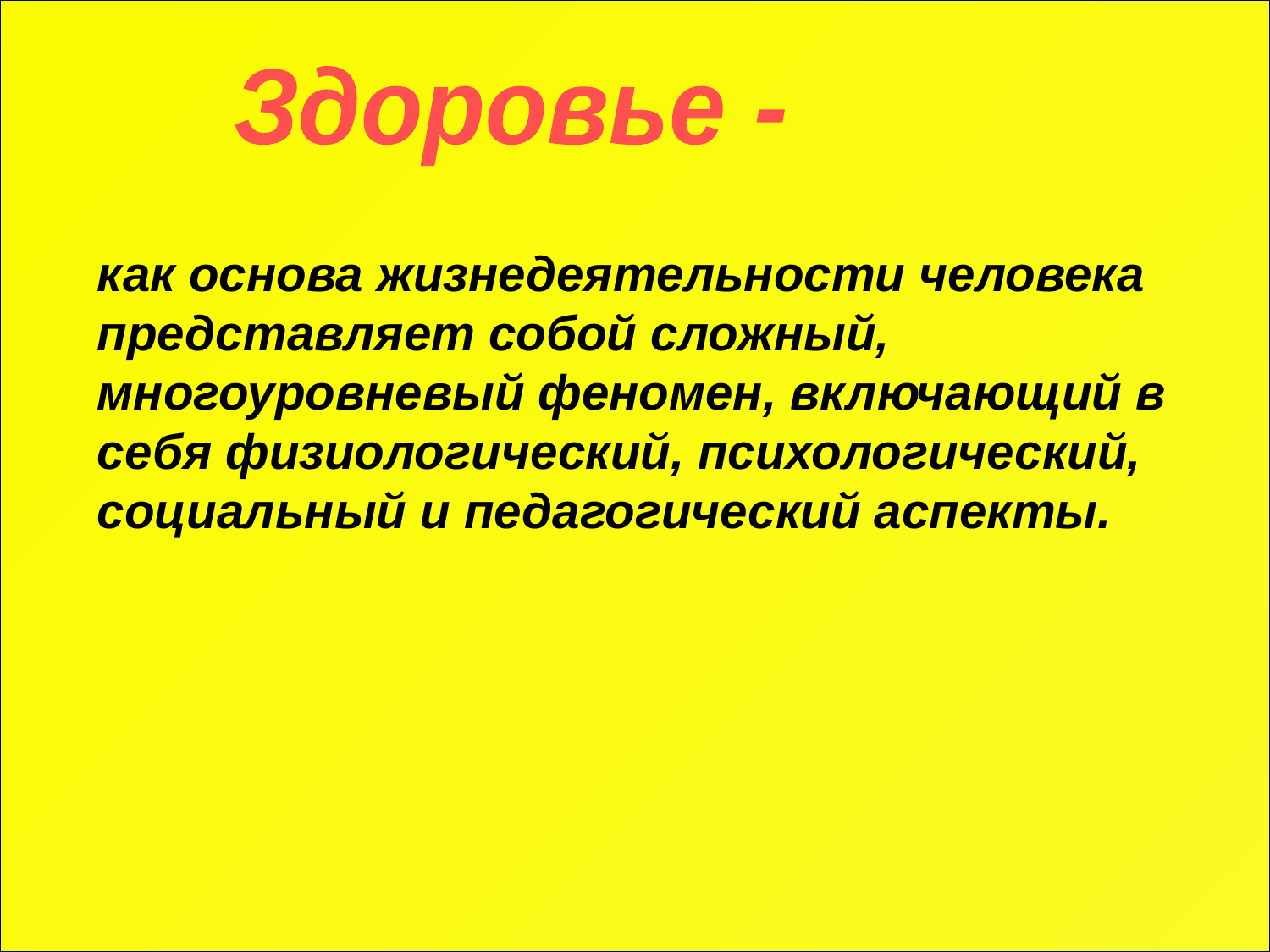

Здоровье -
как основа жизнедеятельности человека представляет собой сложный, многоуровневый феномен, включающий в себя физиоло­гический, психологический, социальный и педагогический аспекты.